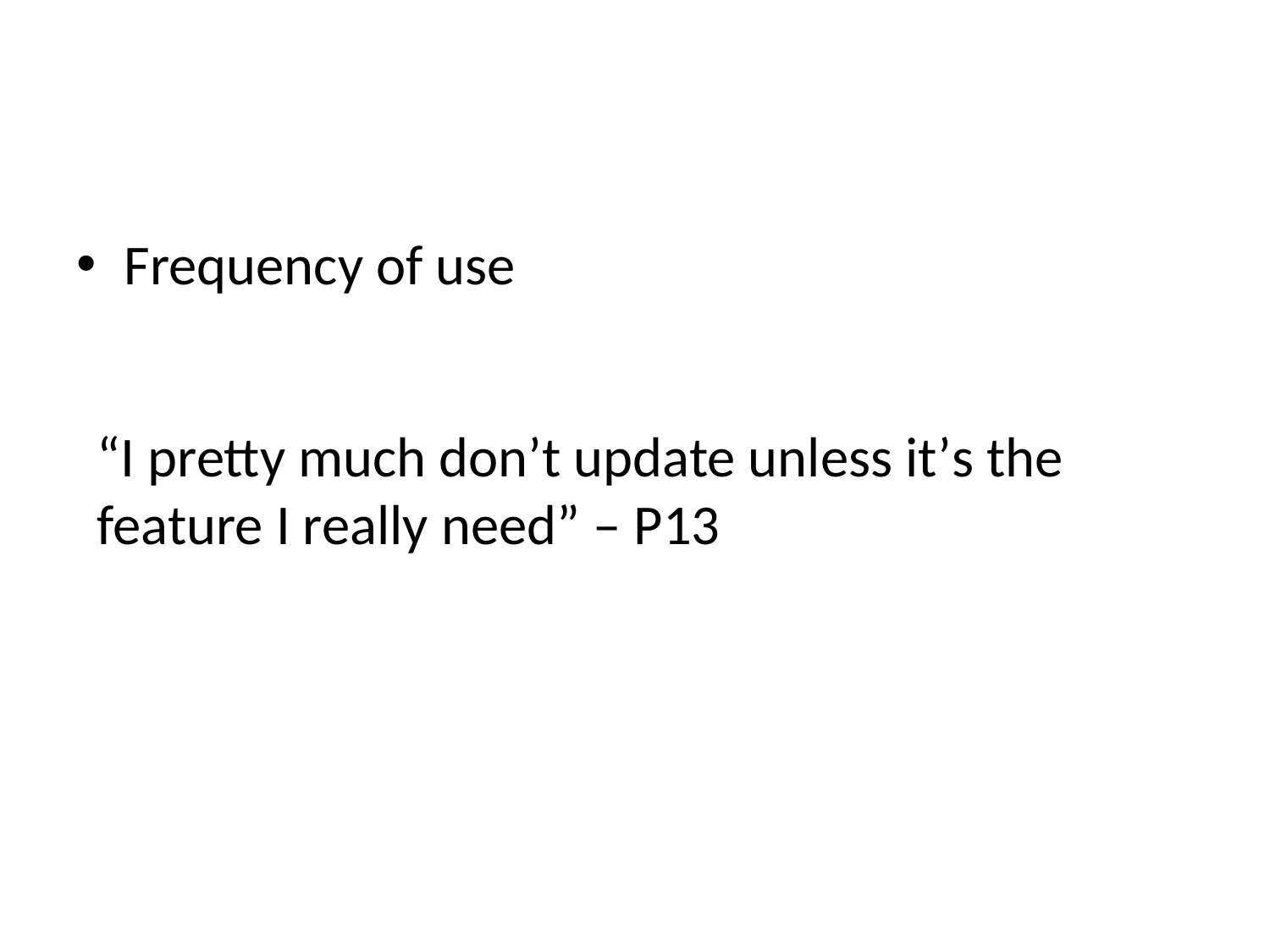

#
Frequency of use

“I pretty much don’t update unless it’s the feature I really need” – P13